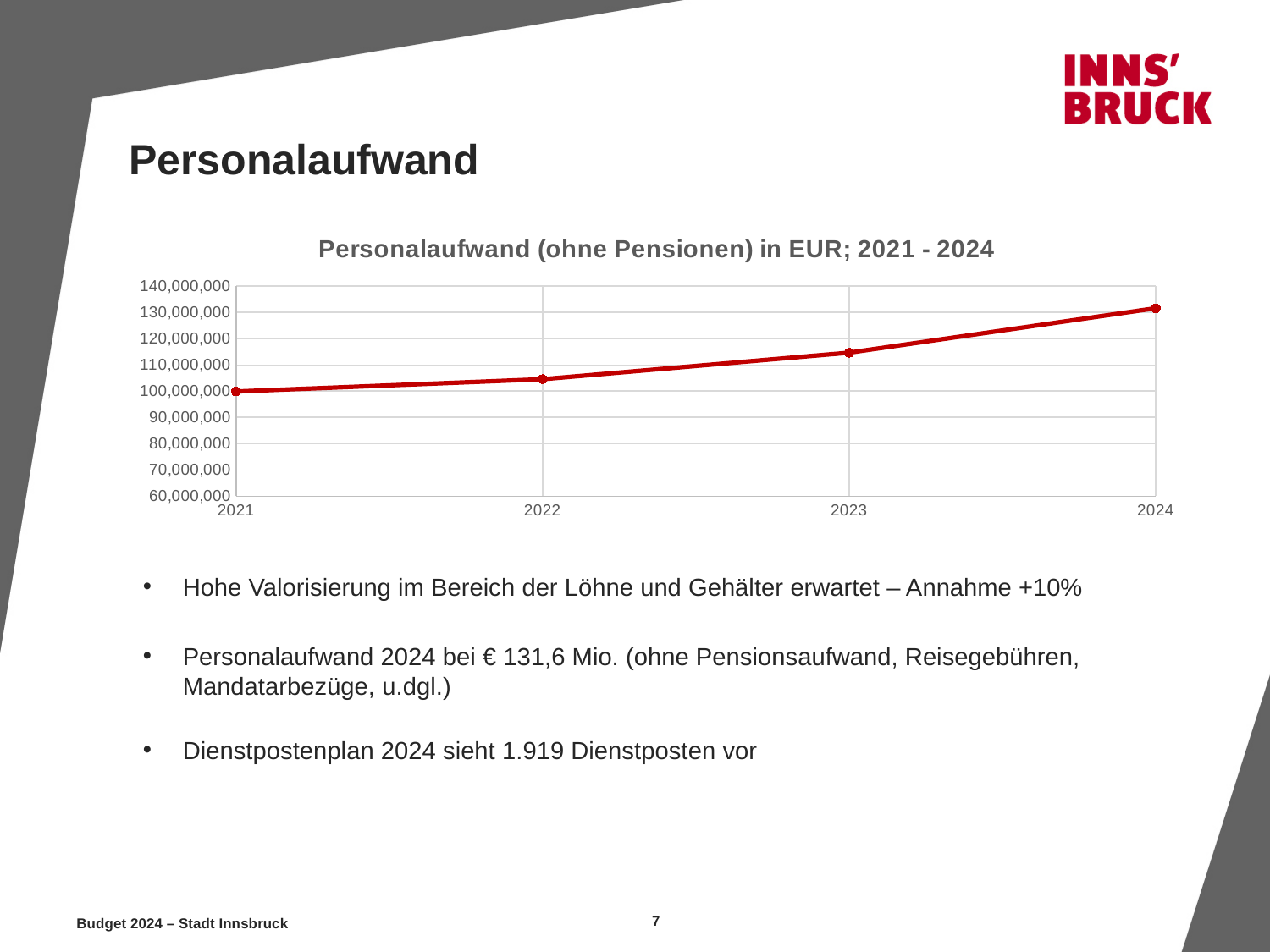

# Personalaufwand

### Chart: Personalaufwand (ohne Pensionen) in EUR; 2021 - 2024

| Category | Personal |
|---|---|
Hohe Valorisierung im Bereich der Löhne und Gehälter erwartet – Annahme +10%

Personalaufwand 2024 bei € 131,6 Mio. (ohne Pensionsaufwand, Reisegebühren, Mandatarbezüge, u.dgl.)
Dienstpostenplan 2024 sieht 1.919 Dienstposten vor
7
Budget 2024 – Stadt Innsbruck